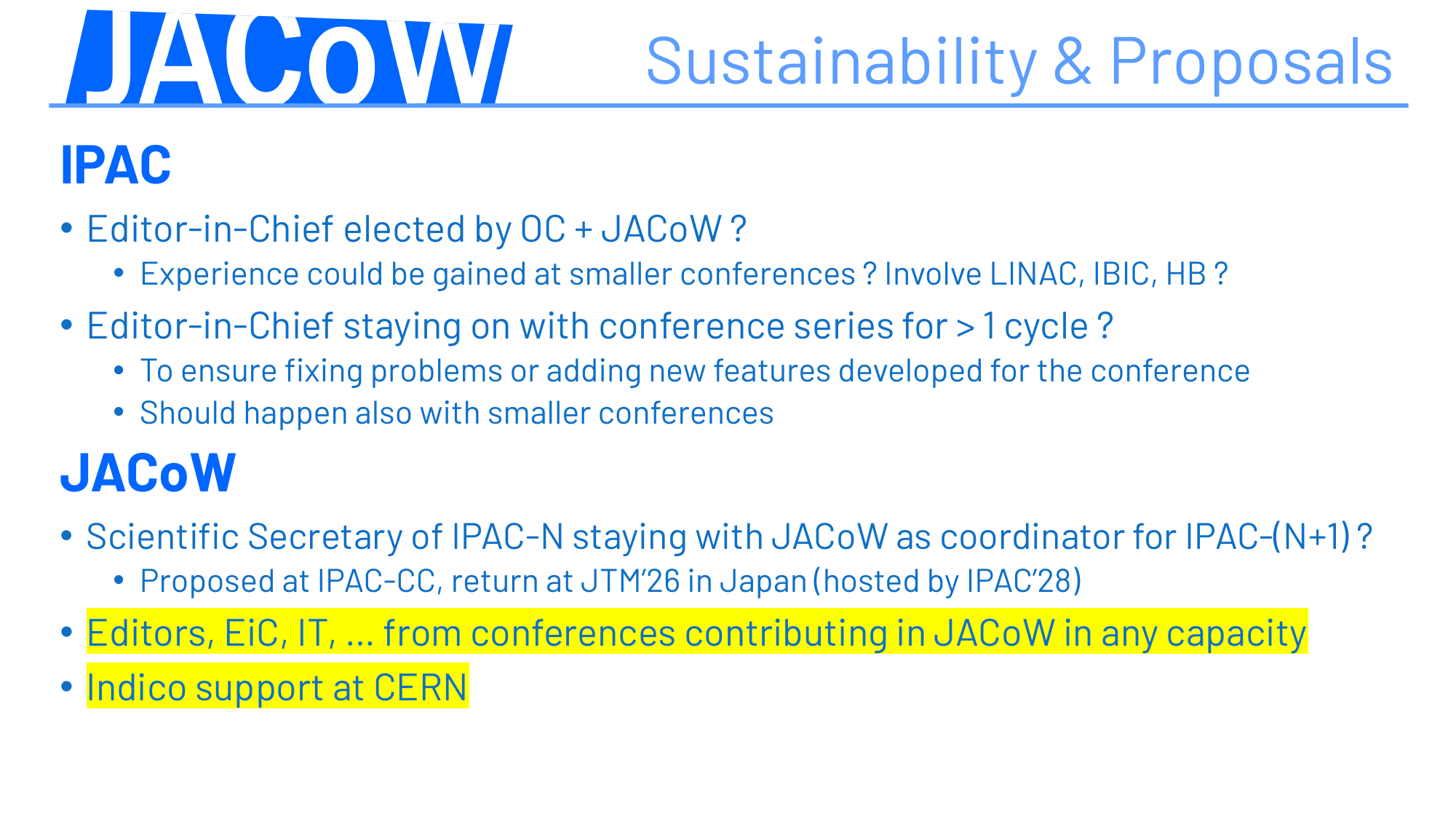

# Sustainability & Proposals
IPAC
Editor-in-Chief elected by OC + JACoW ?
Experience could be gained at smaller conferences ? Involve LINAC, IBIC, HB ?
Editor-in-Chief staying on with conference series for > 1 cycle ?
To ensure fixing problems or adding new features developed for the conference
Should happen also with smaller conferences
JACoW
Scientific Secretary of IPAC-N staying with JACoW as coordinator for IPAC-(N+1) ?
Proposed at IPAC-CC, return at JTM’26 in Japan (hosted by IPAC’28)
Editors, EiC, IT, … from conferences contributing in JACoW in any capacity
Indico support at CERN